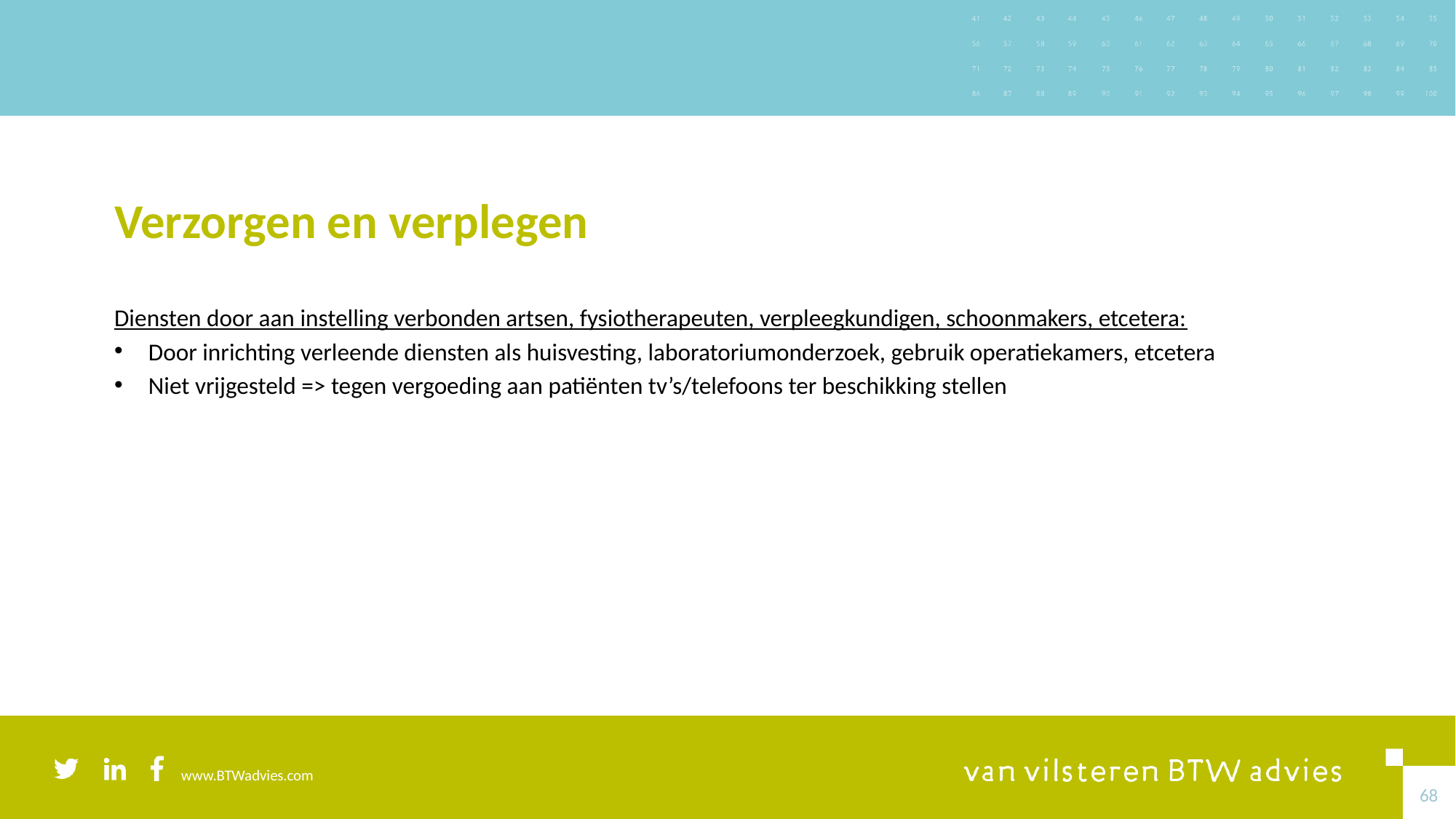

# Verzorgen en verplegen
Diensten door aan instelling verbonden artsen, fysiotherapeuten, verpleegkundigen, schoonmakers, etcetera:
Door inrichting verleende diensten als huisvesting, laboratoriumonderzoek, gebruik operatiekamers, etcetera
Niet vrijgesteld => tegen vergoeding aan patiënten tv’s/telefoons ter beschikking stellen